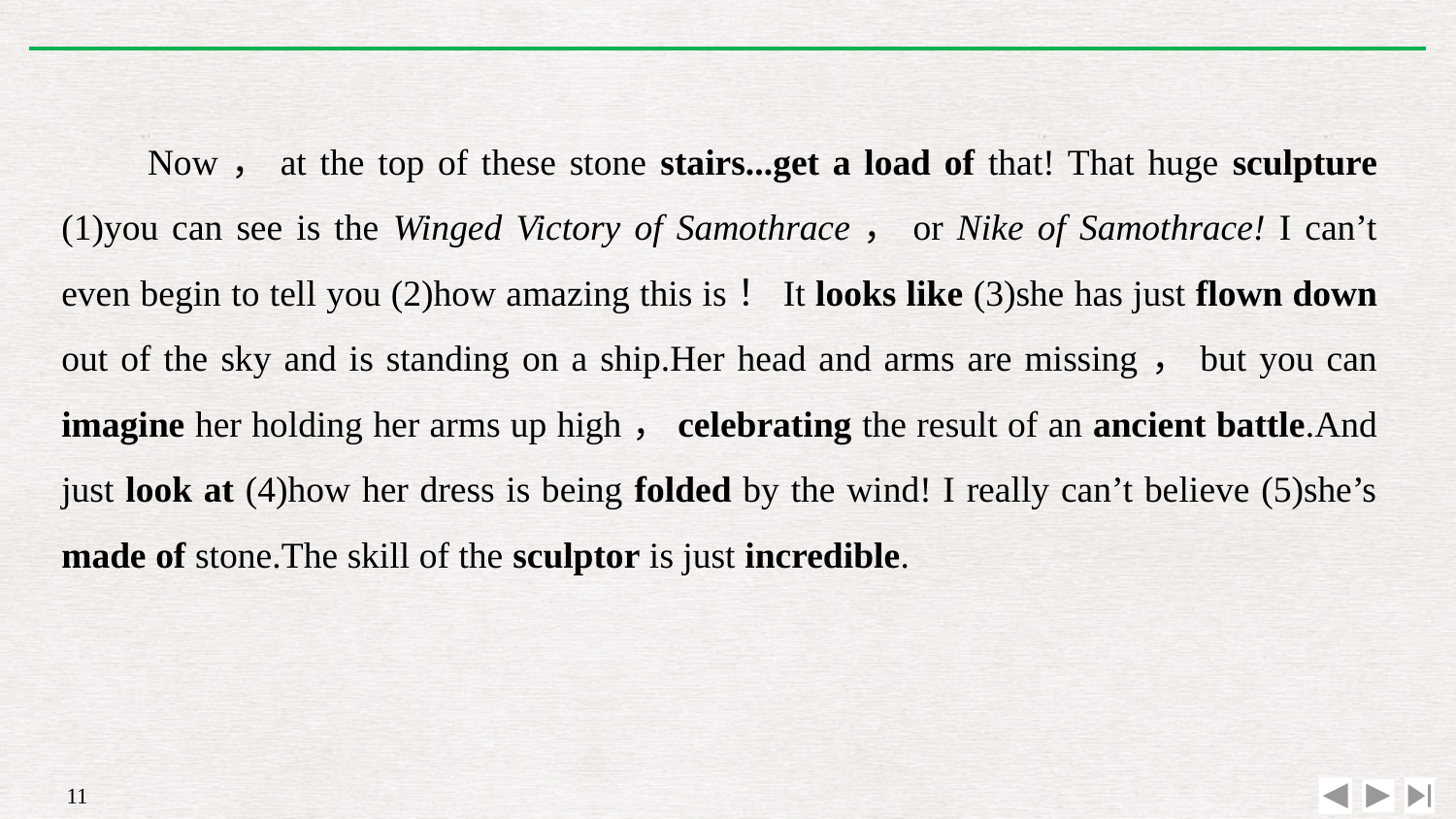

Now，at the top of these stone stairs...get a load of that! That huge sculpture (1)you can see is the Winged Victory of Samothrace，or Nike of Samothrace! I can’t even begin to tell you (2)how amazing this is！It looks like (3)she has just flown down out of the sky and is standing on a ship.Her head and arms are missing，but you can imagine her holding her arms up high，celebrating the result of an ancient battle.And just look at (4)how her dress is being folded by the wind! I really can’t believe (5)she’s made of stone.The skill of the sculptor is just incredible.